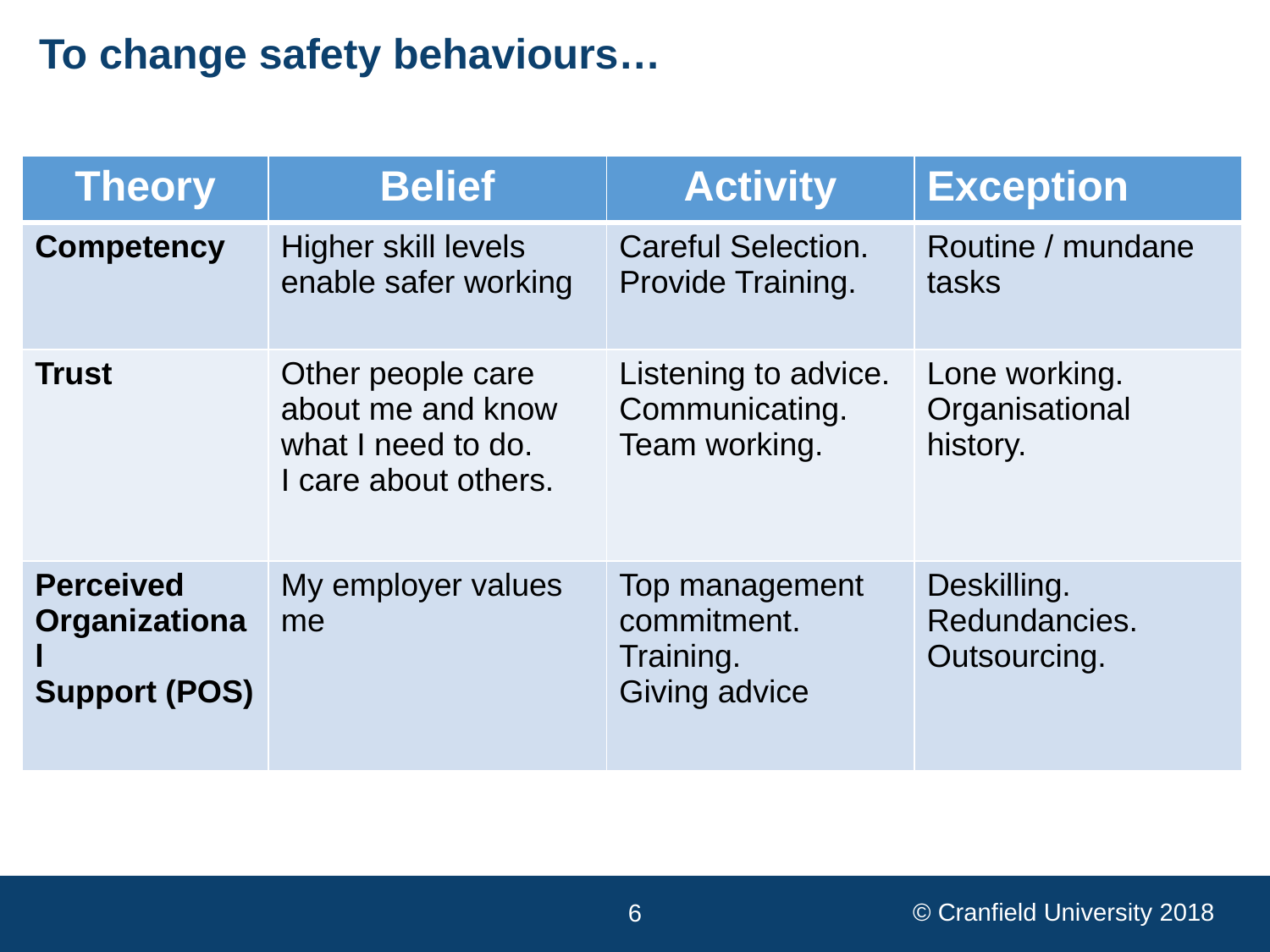

# To change safety behaviours…
| Theory | Belief | Activity | Exception |
| --- | --- | --- | --- |
| Competency | Higher skill levels enable safer working | Careful Selection. Provide Training. | Routine / mundane tasks |
| Trust | Other people care about me and know what I need to do. I care about others. | Listening to advice. Communicating. Team working. | Lone working. Organisational history. |
| Perceived Organizational Support (POS) | My employer values me | Top management commitment. Training. Giving advice | Deskilling. Redundancies. Outsourcing. |